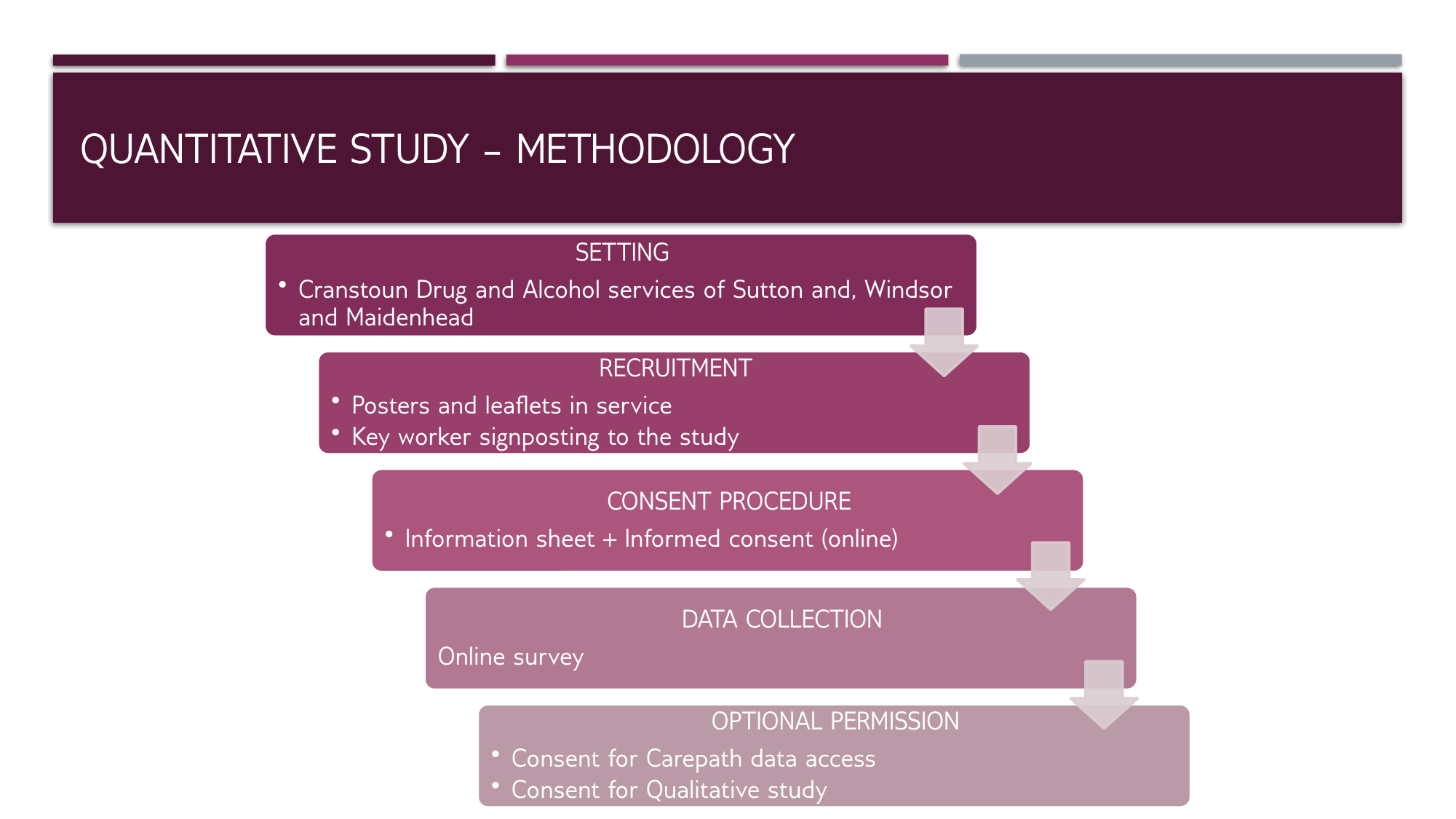

# QUANTITATIVE STUDY – METHODOLOGY
SETTING
Cranstoun Drug and Alcohol services of Sutton and, Windsor and Maidenhead
RECRUITMENT
Posters and leaflets in service
Key worker signposting to the study
CONSENT PROCEDURE
Information sheet + Informed consent (online)
DATA COLLECTION
Online survey
OPTIONAL PERMISSION
Consent for Carepath data access
Consent for Qualitative study